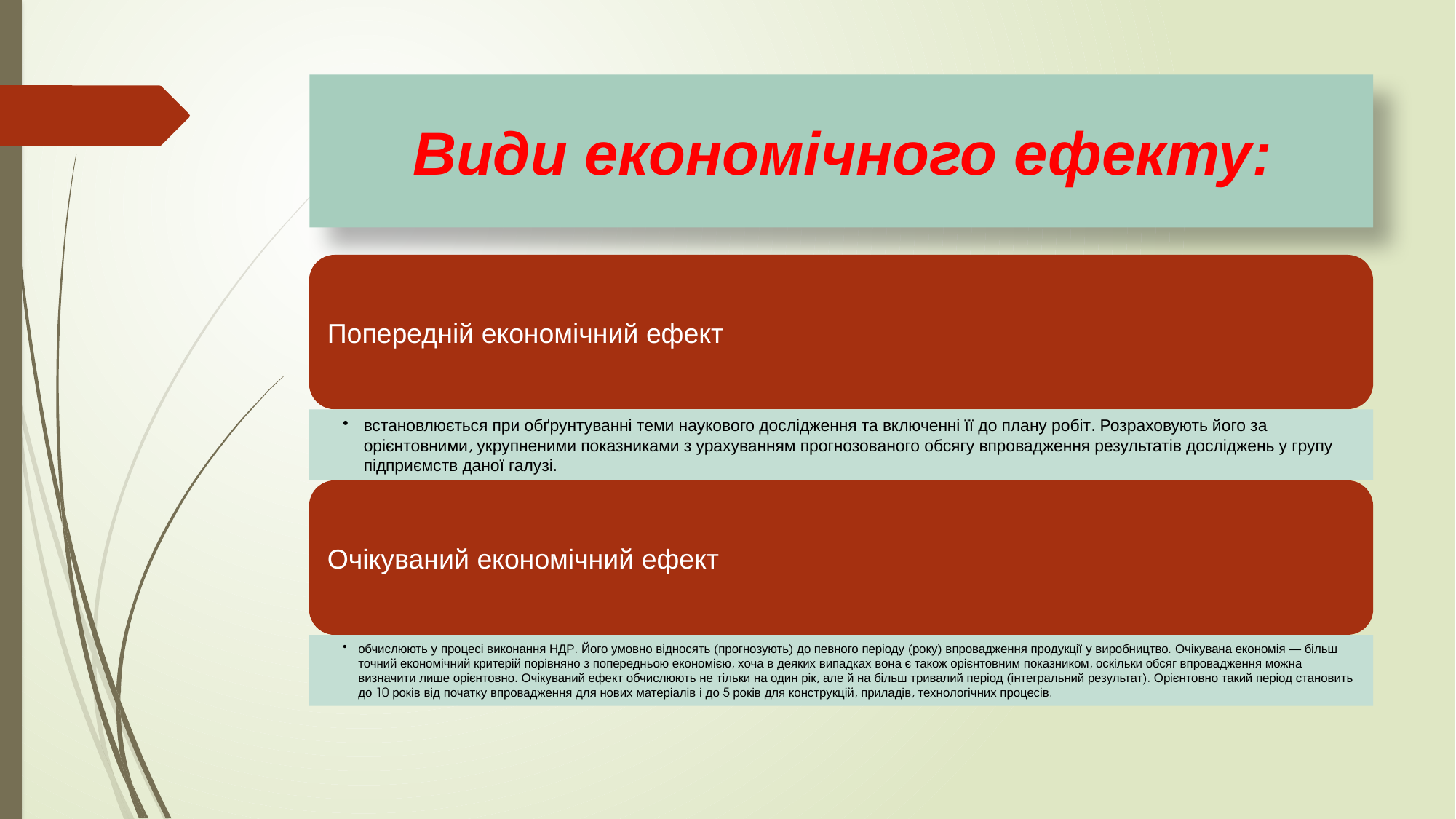

# Види економічного ефекту:
Попередній економічний ефект
встановлюється при обґрунтуванні теми наукового дослідження та включенні її до плану робіт. Розраховують його за орієнтовними, укрупненими показниками з урахуванням прогнозованого обсягу впровадження результатів досліджень у групу підприємств даної галузі.
Очікуваний економічний ефект
обчислюють у процесі виконання НДР. Його умовно відносять (прогнозують) до певного періоду (року) впровадження продукції у виробництво. Очікувана економія — більш точний економічний критерій порівняно з попередньою економією, хоча в деяких випадках вона є також орієнтовним показником, оскільки обсяг впровадження можна визначити лише орієнтовно. Очікуваний ефект обчислюють не тільки на один рік, але й на більш тривалий період (інтегральний результат). Орієнтовно такий період становить до 10 років від початку впровадження для нових матеріалів і до 5 років для конструкцій, приладів, технологічних процесів.